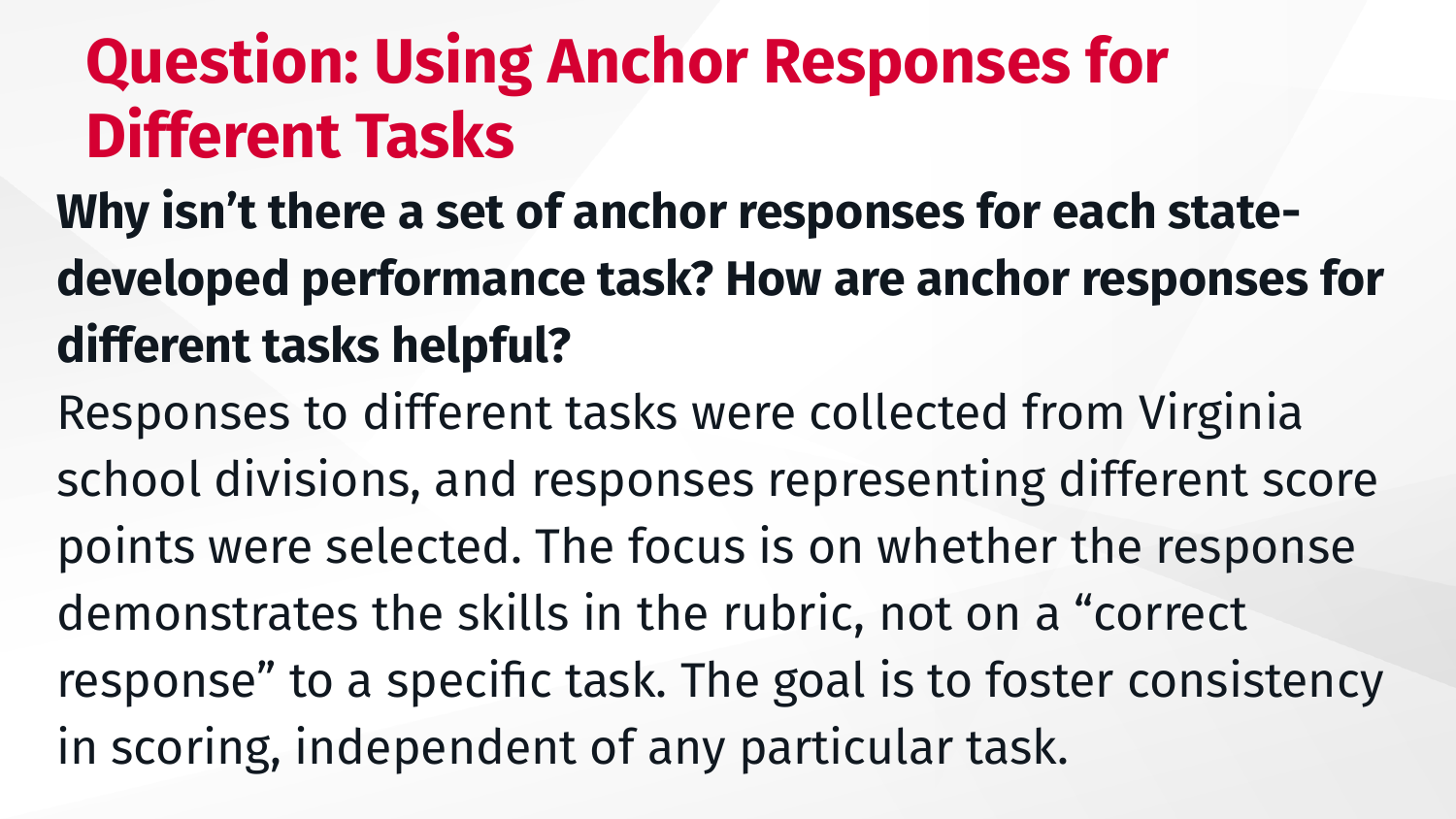

# Question: Using Anchor Responses for Different Tasks
Why isn’t there a set of anchor responses for each state-
developed performance task? How are anchor responses for different tasks helpful?
Responses to different tasks were collected from Virginia school divisions, and responses representing different score points were selected. The focus is on whether the response demonstrates the skills in the rubric, not on a “correct response” to a specific task. The goal is to foster consistency in scoring, independent of any particular task.